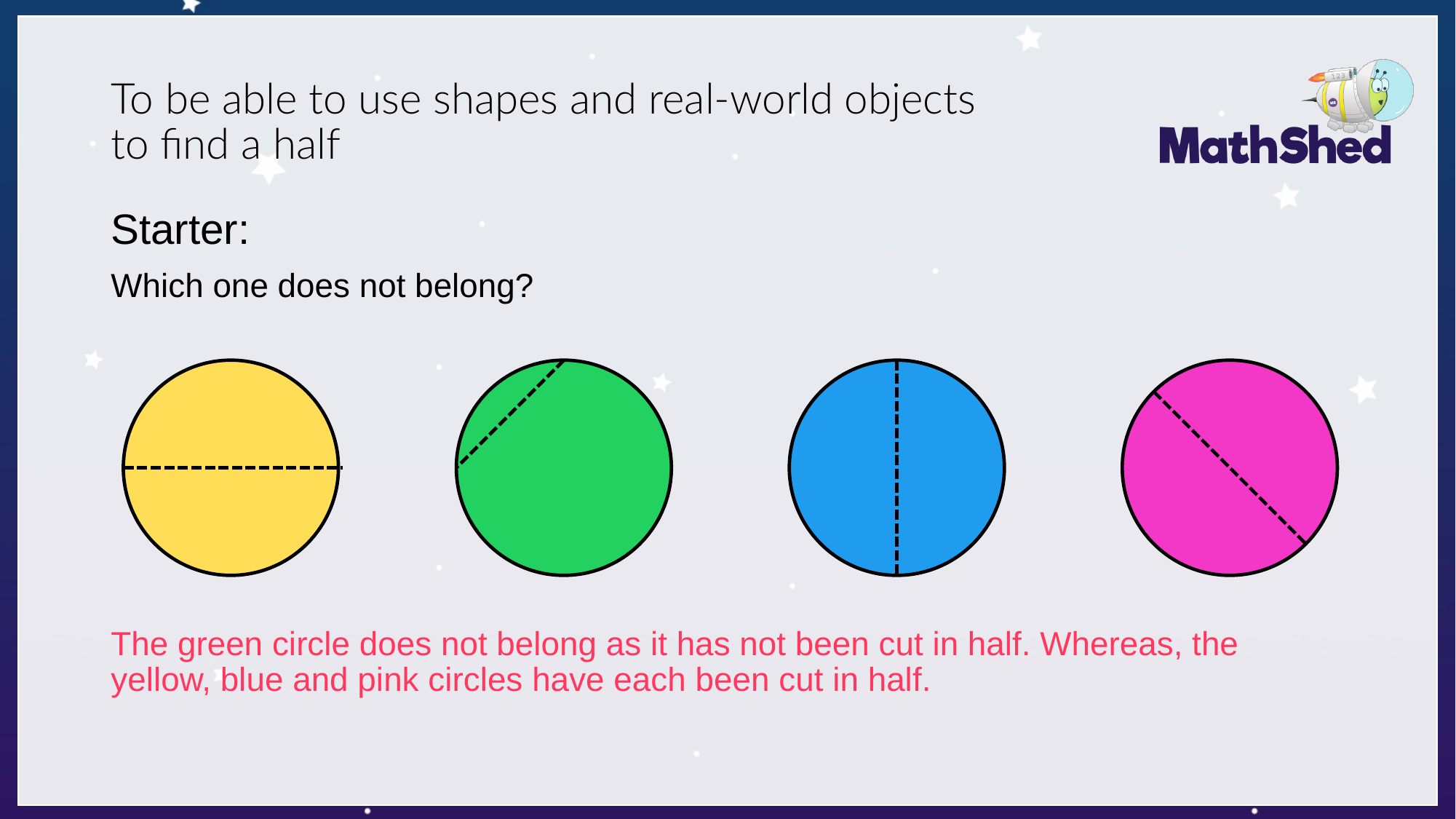

# To be able to use shapes and real-world objects to find a half
Starter:
Which one does not belong?

The green circle does not belong as it has not been cut in half. Whereas, the yellow, blue and pink circles have each been cut in half.